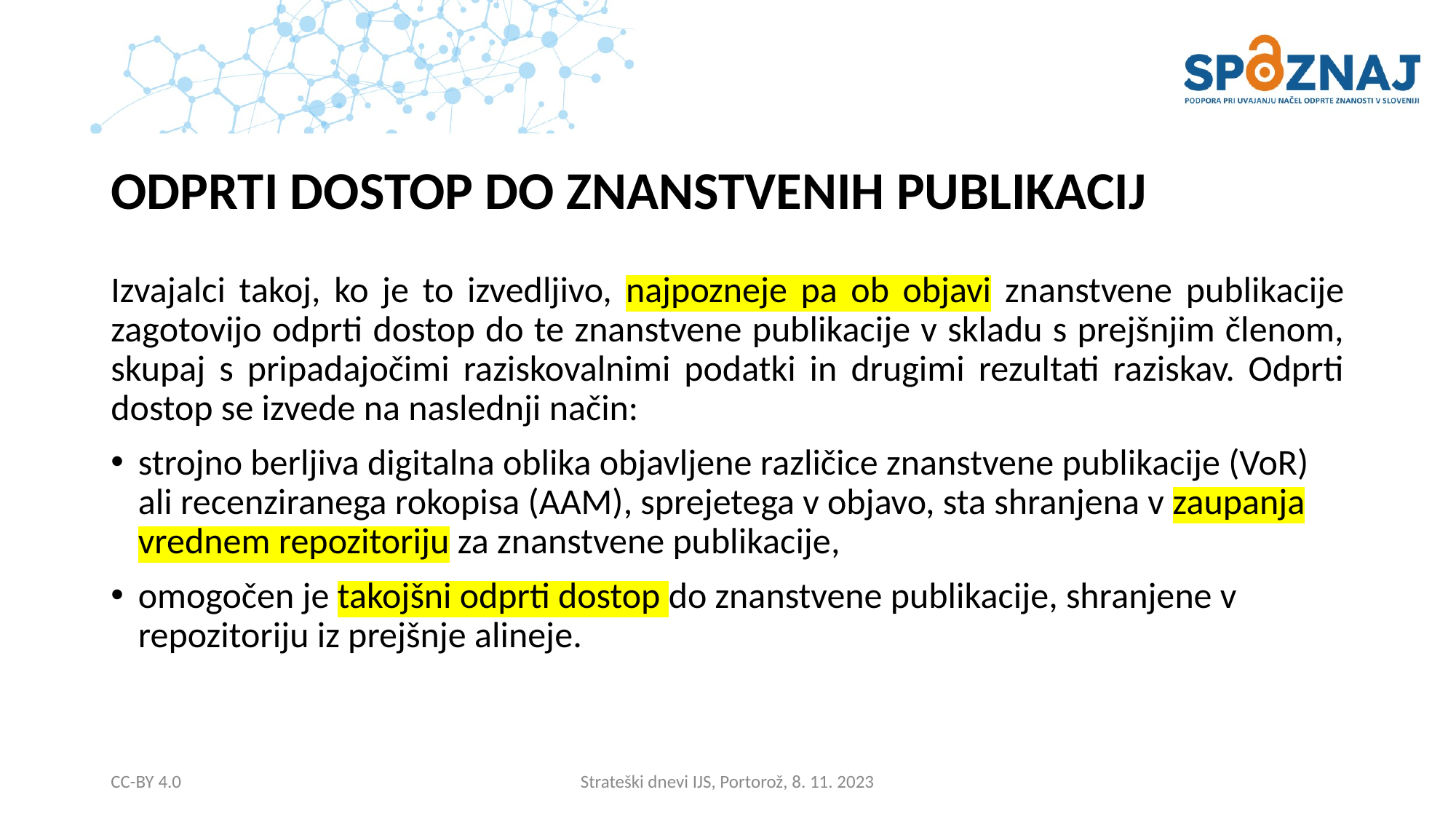

ODPRTI DOSTOP DO ZNANSTVENIH PUBLIKACIJ
Izvajalci takoj, ko je to izvedljivo, najpozneje pa ob objavi znanstvene publikacije zagotovijo odprti dostop do te znanstvene publikacije v skladu s prejšnjim členom, skupaj s pripadajočimi raziskovalnimi podatki in drugimi rezultati raziskav. Odprti dostop se izvede na naslednji način:
strojno berljiva digitalna oblika objavljene različice znanstvene publikacije (VoR) ali recenziranega rokopisa (AAM), sprejetega v objavo, sta shranjena v zaupanja vrednem repozitoriju za znanstvene publikacije,
omogočen je takojšni odprti dostop do znanstvene publikacije, shranjene v repozitoriju iz prejšnje alineje.
CC-BY 4.0
Strateški dnevi IJS, Portorož, 8. 11. 2023